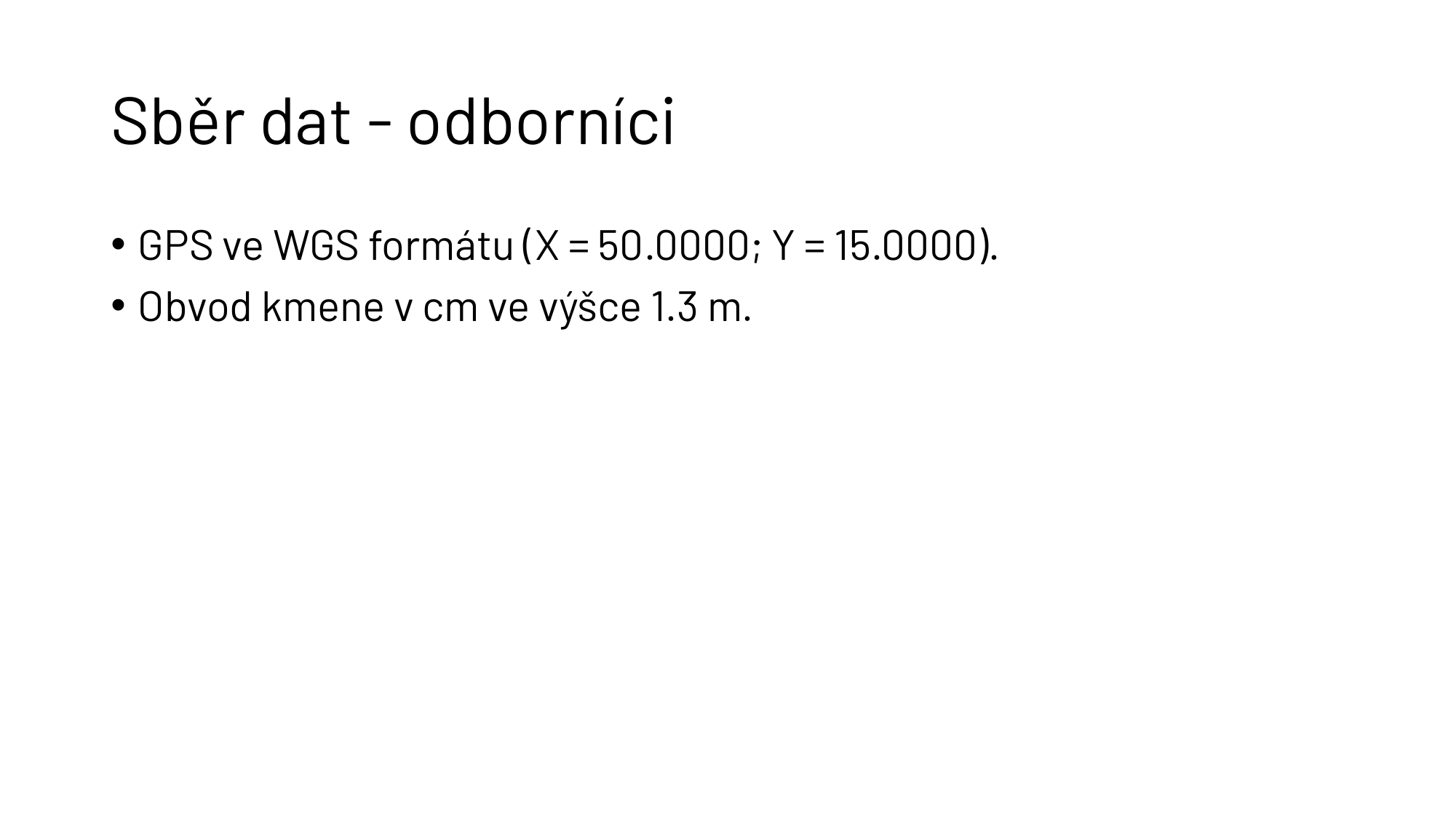

# Sběr dat - odborníci
GPS ve WGS formátu (X = 50.0000; Y = 15.0000).
Obvod kmene v cm ve výšce 1.3 m.